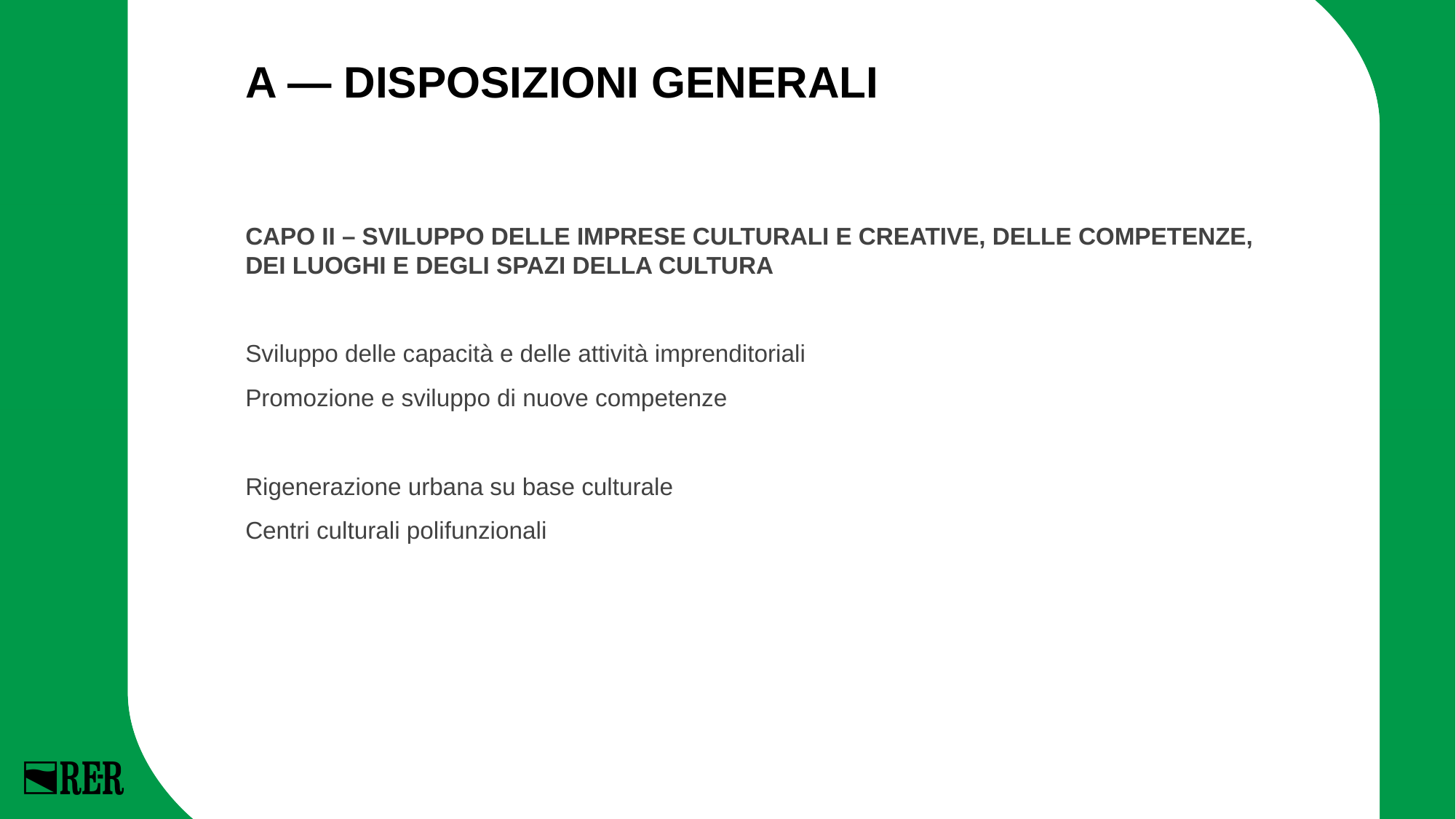

# A — DISPOSIZIONI GENERALI
CAPO II – SVILUPPO DELLE IMPRESE CULTURALI E CREATIVE, DELLE COMPETENZE, DEI LUOGHI E DEGLI SPAZI DELLA CULTURA

Sviluppo delle capacità e delle attività imprenditoriali
Promozione e sviluppo di nuove competenze

Rigenerazione urbana su base culturale
Centri culturali polifunzionali